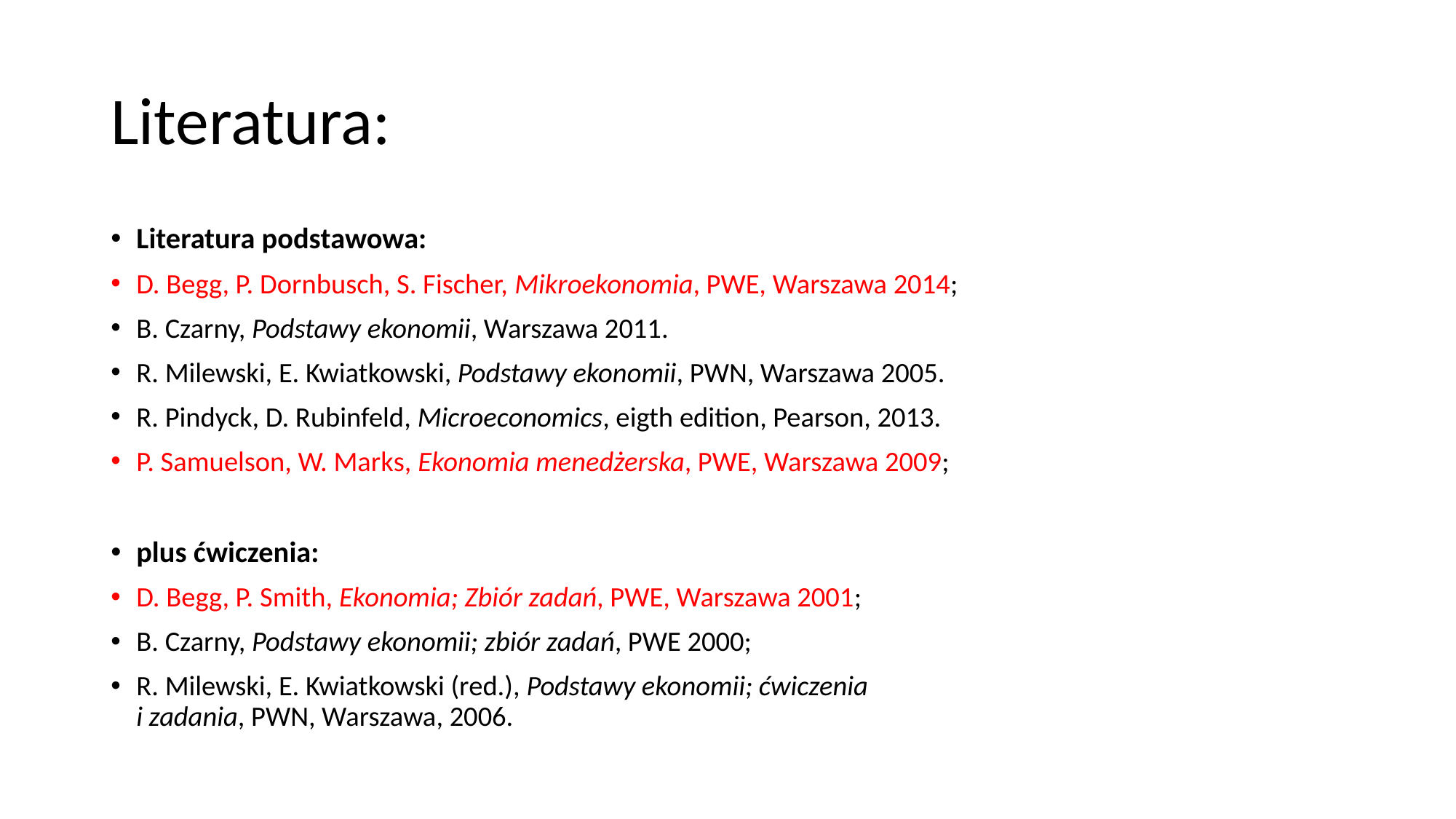

# Literatura:
Literatura podstawowa:
D. Begg, P. Dornbusch, S. Fischer, Mikroekonomia, PWE, Warszawa 2014;
B. Czarny, Podstawy ekonomii, Warszawa 2011.
R. Milewski, E. Kwiatkowski, Podstawy ekonomii, PWN, Warszawa 2005.
R. Pindyck, D. Rubinfeld, Microeconomics, eigth edition, Pearson, 2013.
P. Samuelson, W. Marks, Ekonomia menedżerska, PWE, Warszawa 2009;

plus ćwiczenia:
D. Begg, P. Smith, Ekonomia; Zbiór zadań, PWE, Warszawa 2001;
B. Czarny, Podstawy ekonomii; zbiór zadań, PWE 2000;
R. Milewski, E. Kwiatkowski (red.), Podstawy ekonomii; ćwiczenia
i zadania, PWN, Warszawa, 2006.